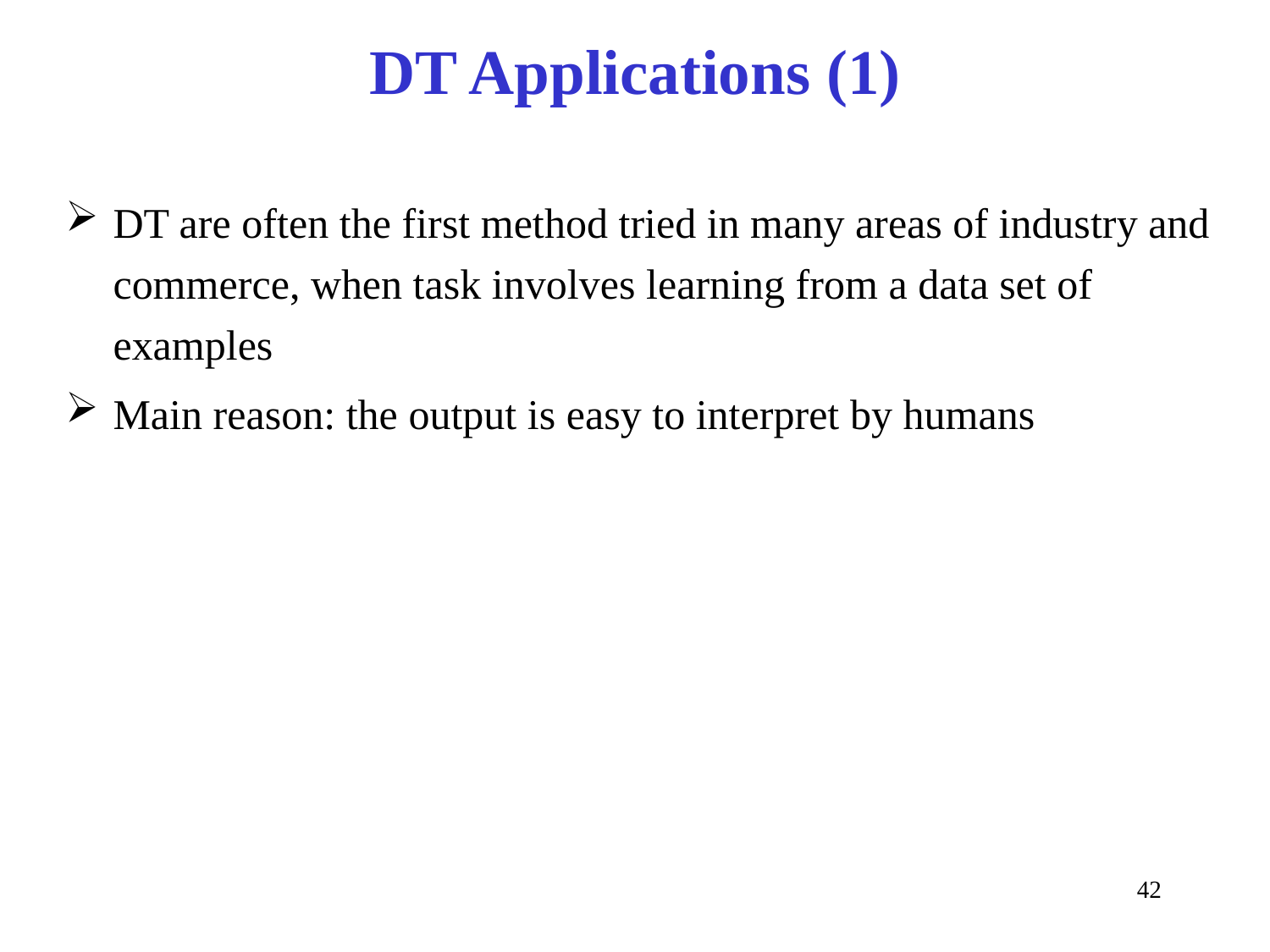

# DT Applications (1)
DT are often the first method tried in many areas of industry and commerce, when task involves learning from a data set of examples
Main reason: the output is easy to interpret by humans

42